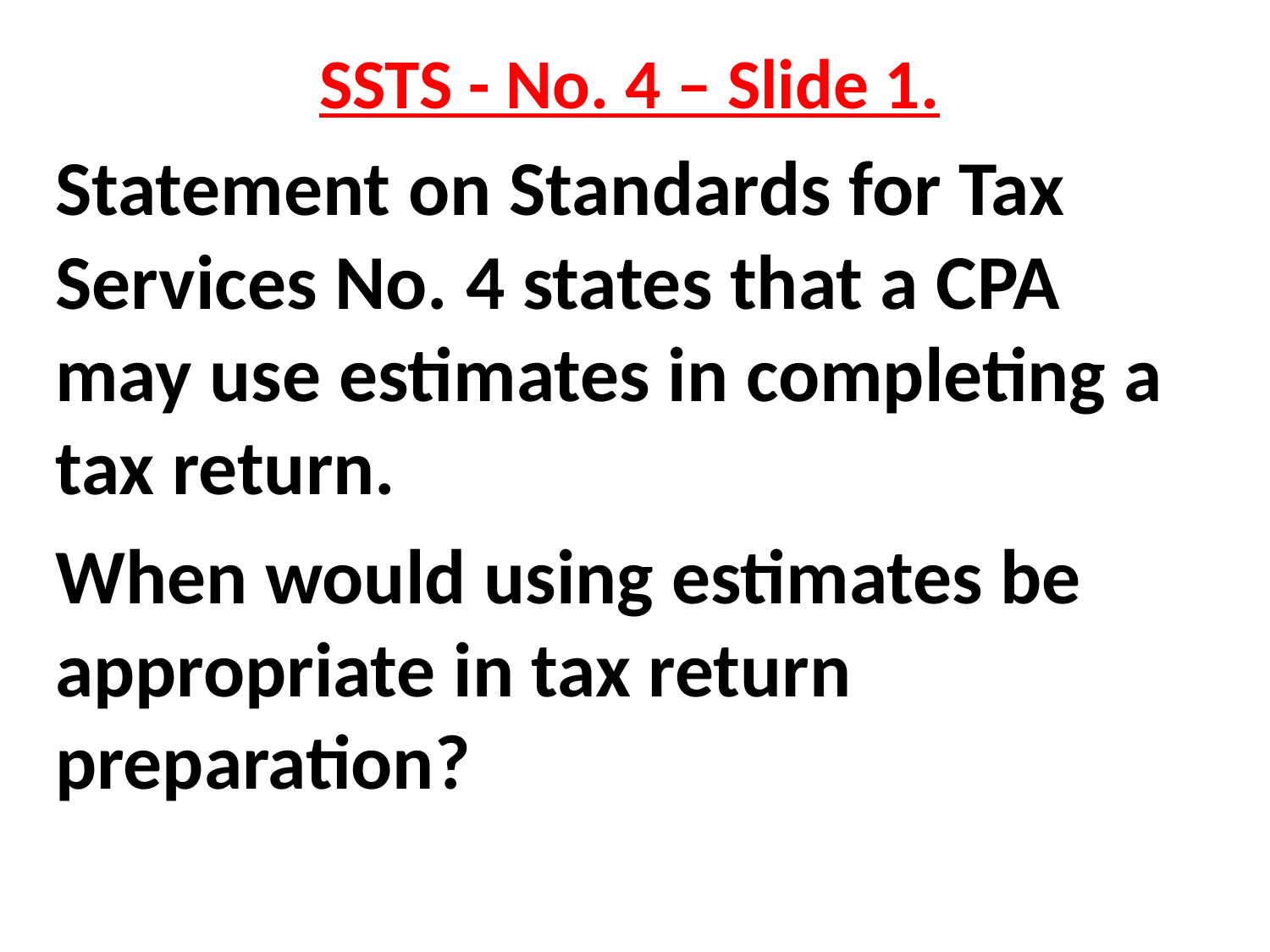

SSTS - No. 4 – Slide 1.
Statement on Standards for Tax Services No. 4 states that a CPA may use estimates in completing a tax return.
When would using estimates be appropriate in tax return preparation?